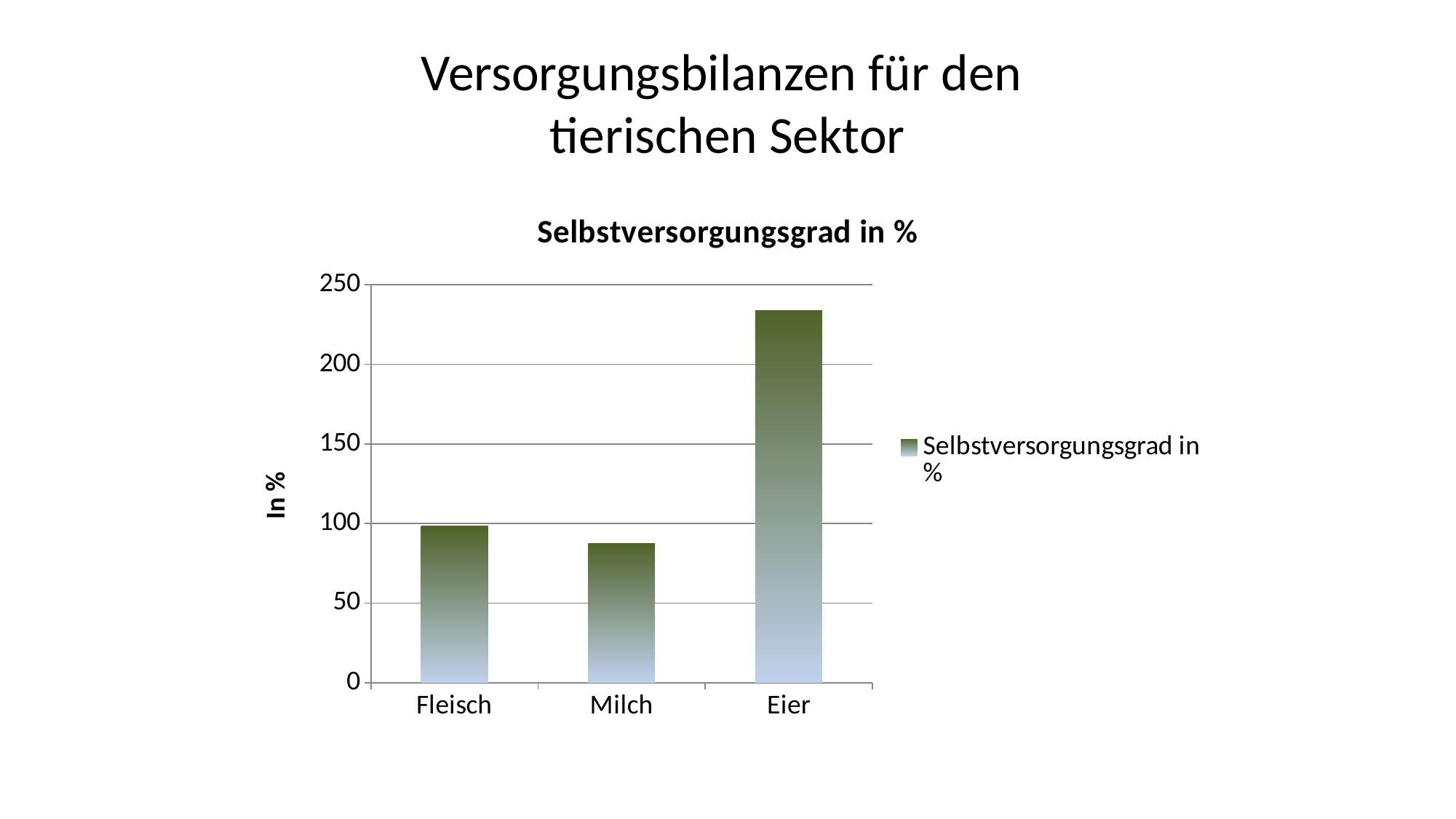

# Versorgungsbilanzen für den tierischen Sektor

### Chart:

| Category | Selbstversorgungsgrad in % |
|---|---|
| Fleisch | 98.4 |
| Milch | 87.5 |
| Eier | 234.0 |